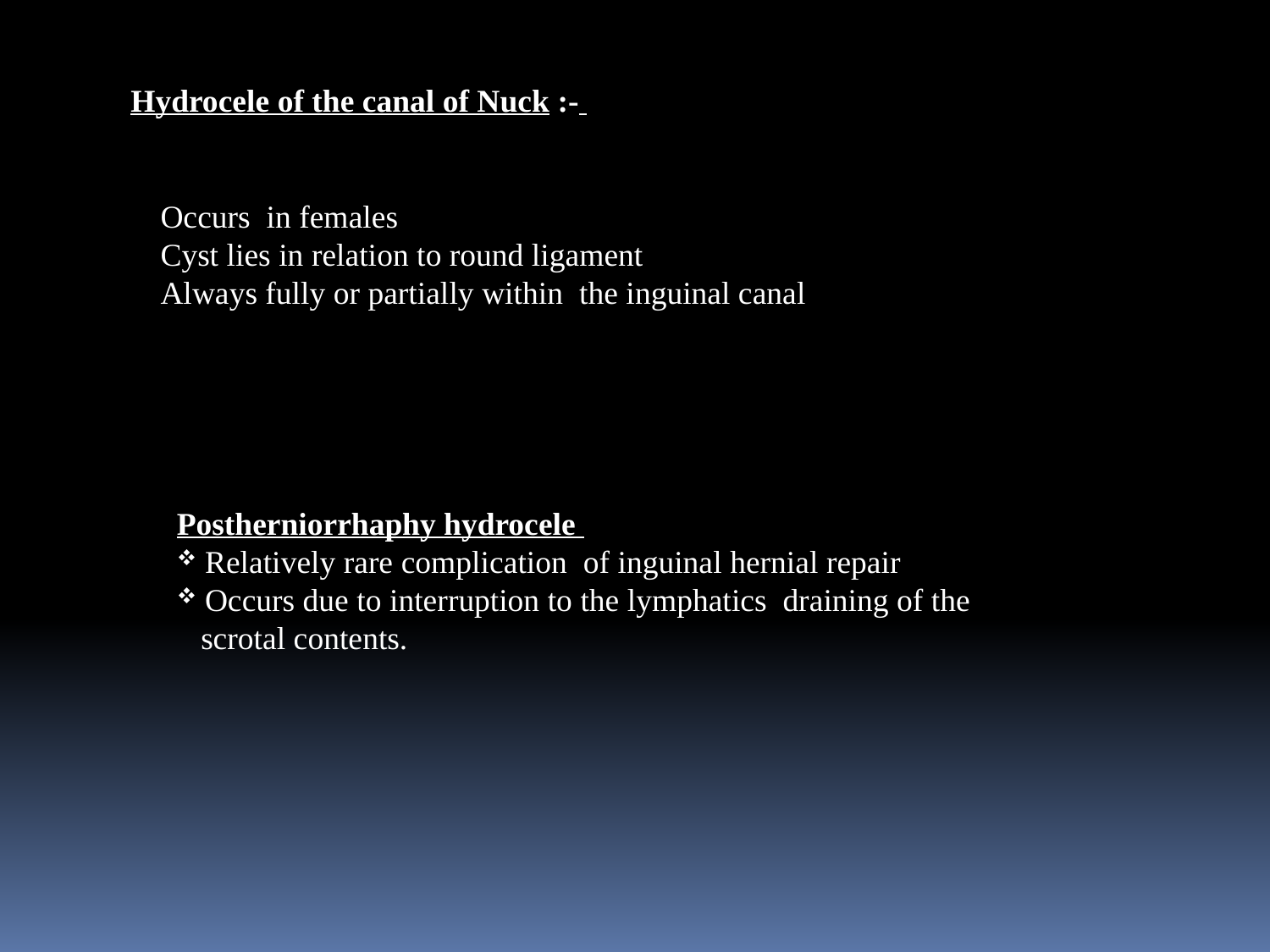

Hydrocele of the canal of Nuck :-
Occurs  in females
Cyst lies in relation to round ligament
Always fully or partially within  the inguinal canal

Postherniorrhaphy hydrocele
 Relatively rare complication  of inguinal hernial repair
 Occurs due to interruption to the lymphatics  draining of the
   scrotal contents.